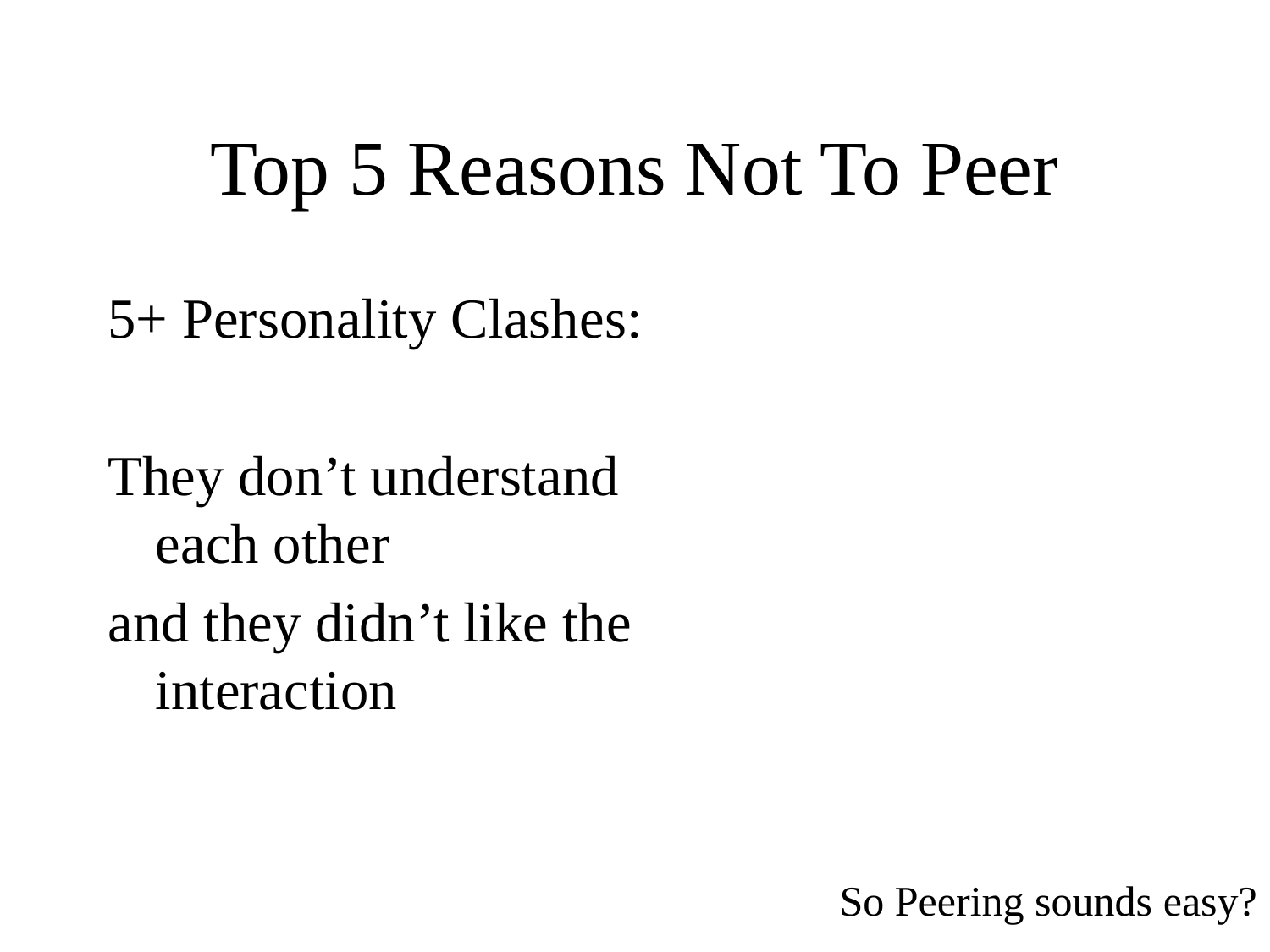

# Top 5 Reasons Not To Peer
5+ Personality Clashes:

They don’t understand each other
and they didn’t like the interaction
So Peering sounds easy?